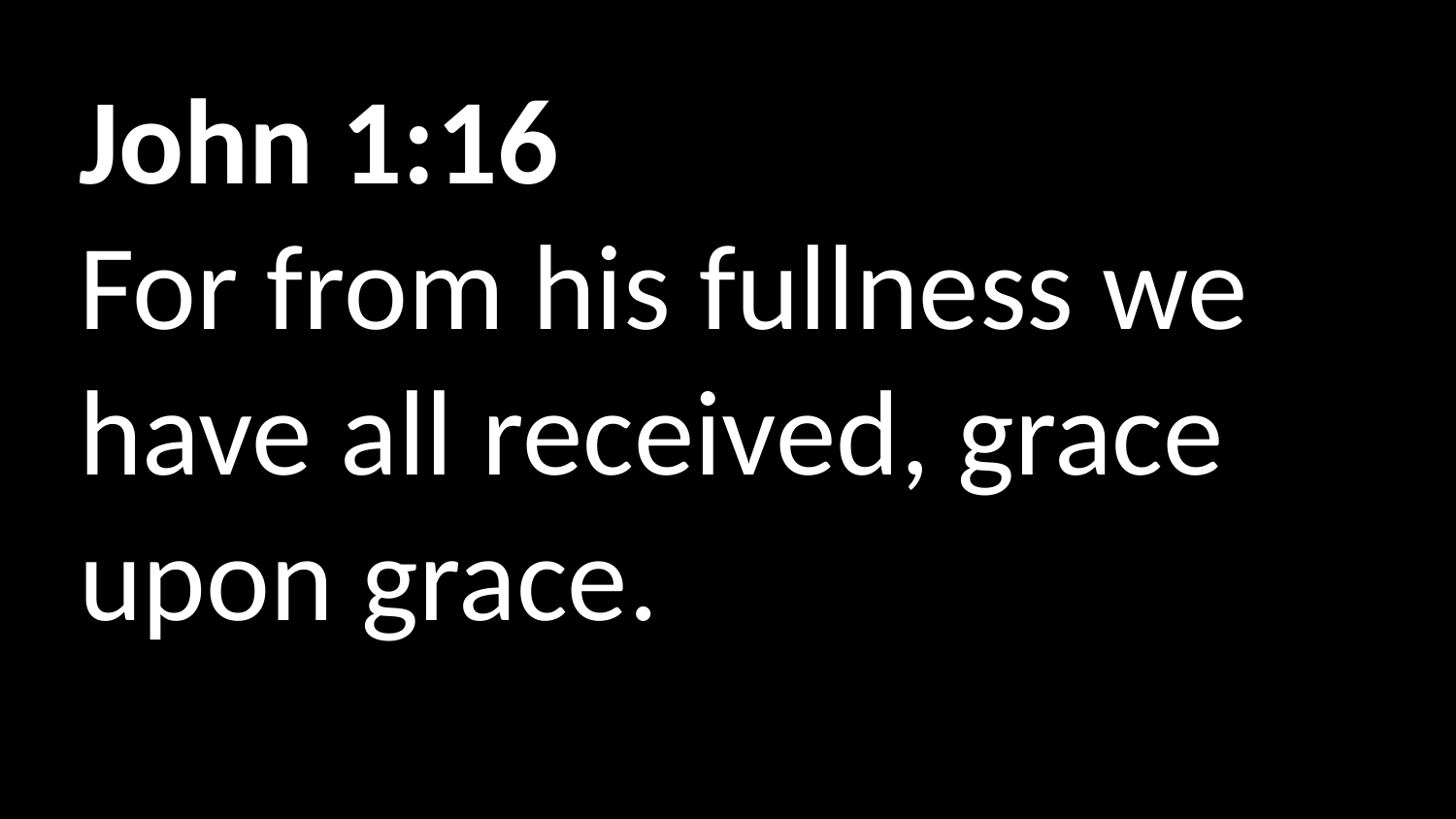

John 1:16
For from his fullness we have all received, grace upon grace.